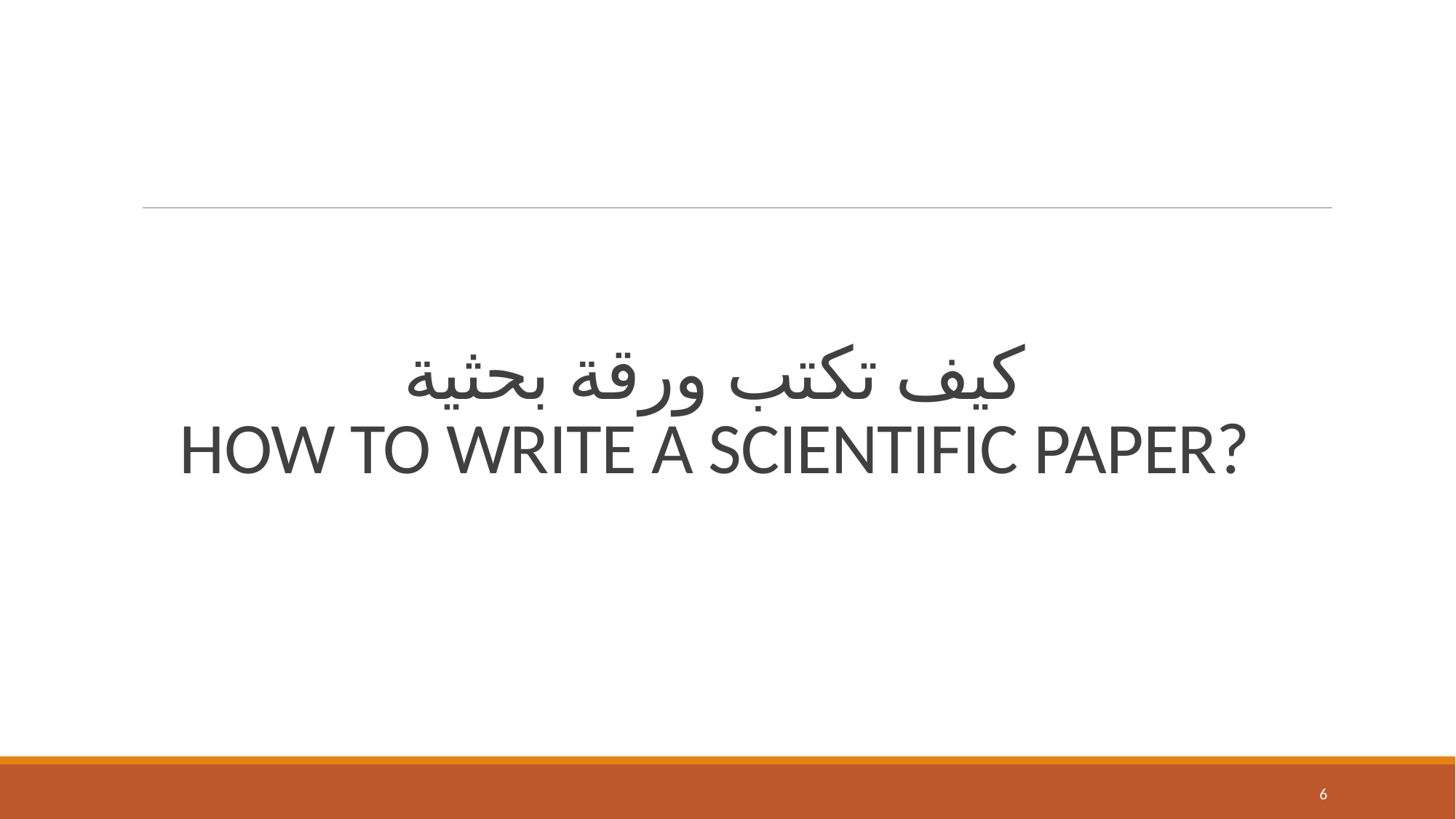

# كيف تكتب ورقة بحثية HOW TO WRITE A SCIENTIFIC PAPER?
6